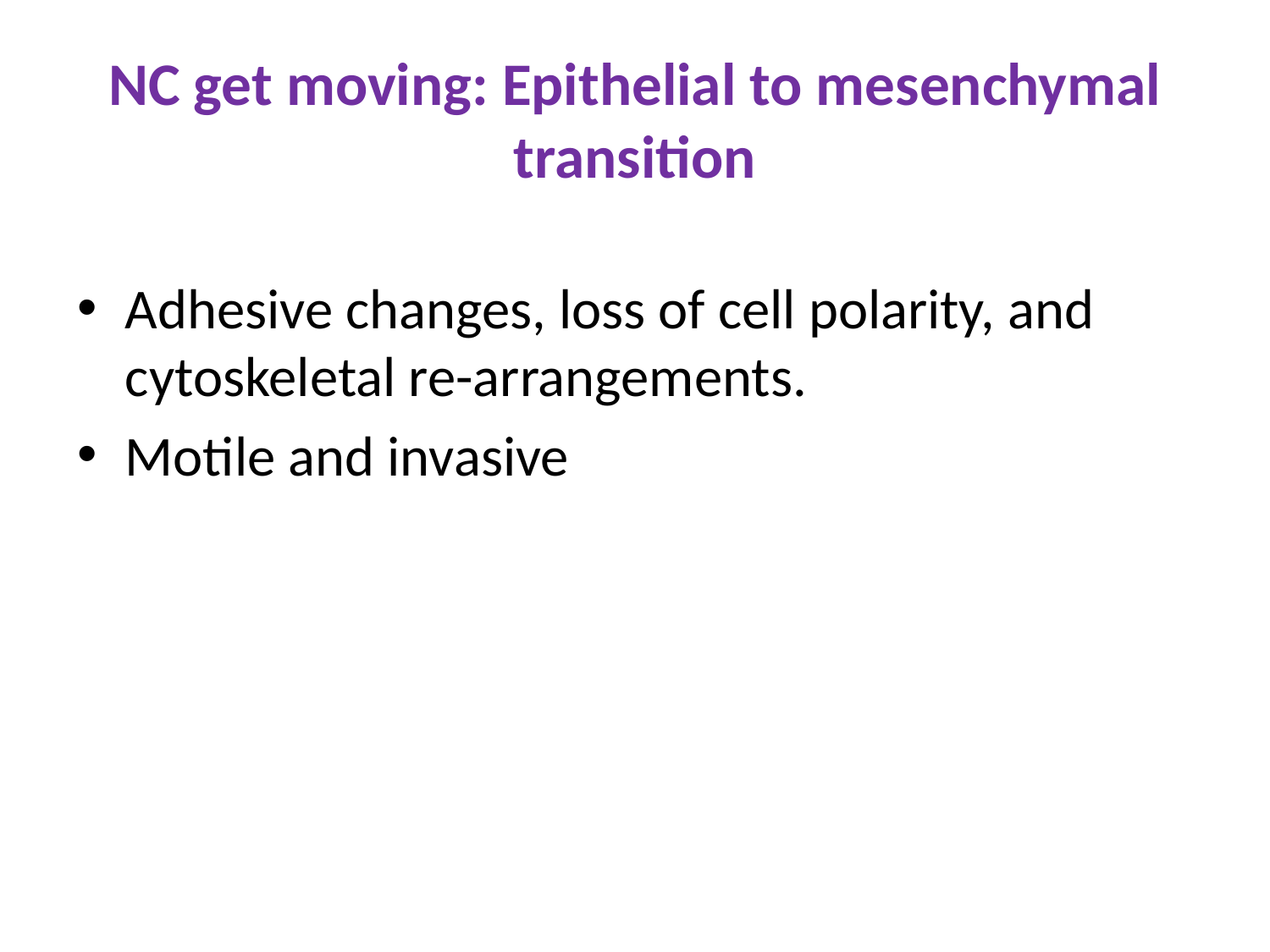

# NC get moving: Epithelial to mesenchymal transition
Adhesive changes, loss of cell polarity, and cytoskeletal re-arrangements.
Motile and invasive